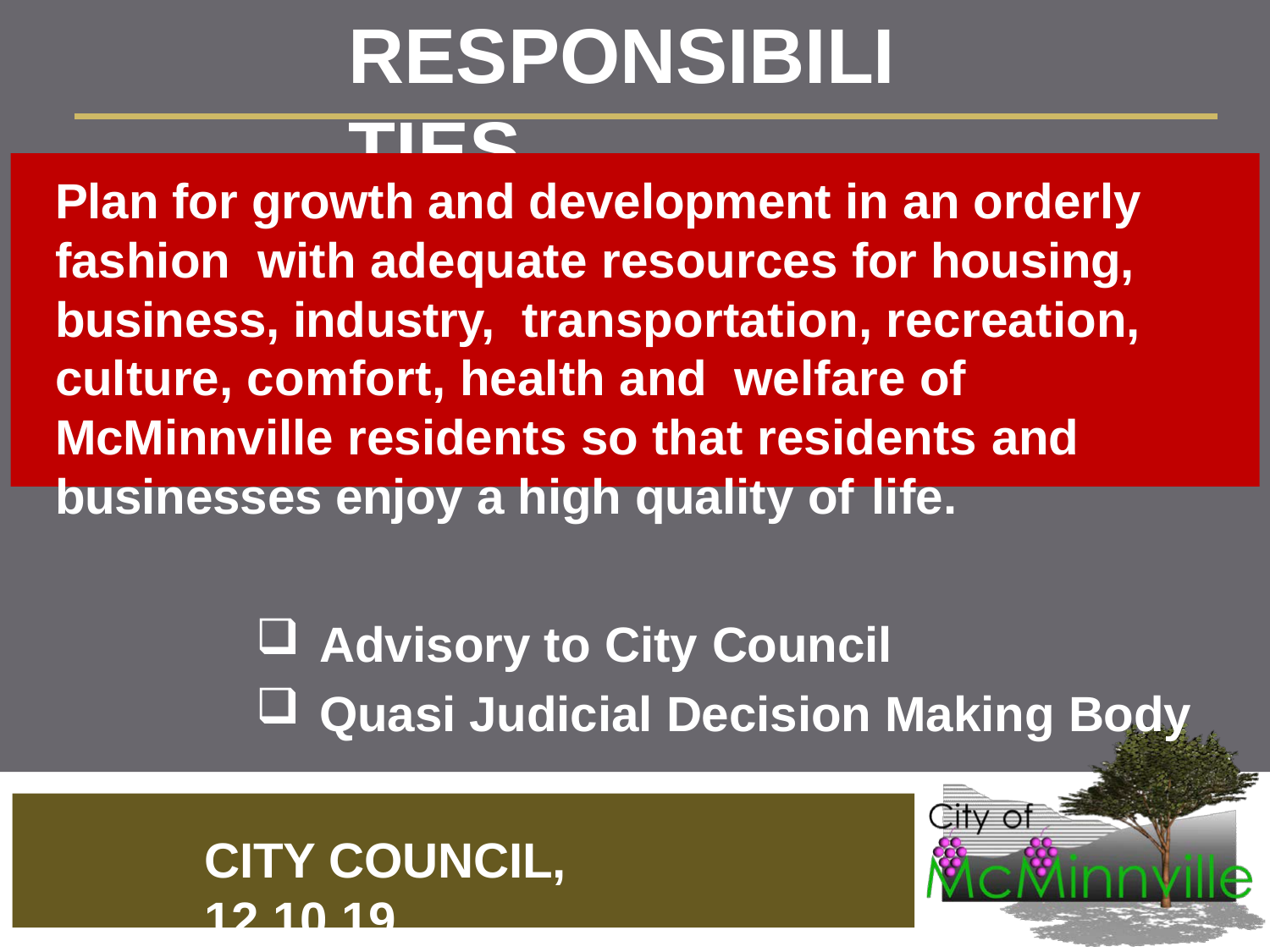

# RESPONSIBILITIES

Plan for growth and development in an orderly fashion  with adequate resources for housing, business, industry,  transportation, recreation, culture, comfort, health and  welfare of McMinnville residents so that residents and  businesses enjoy a high quality of life.

Advisory to City Council
Quasi Judicial Decision Making Body
CITY COUNCIL, 12.10.19